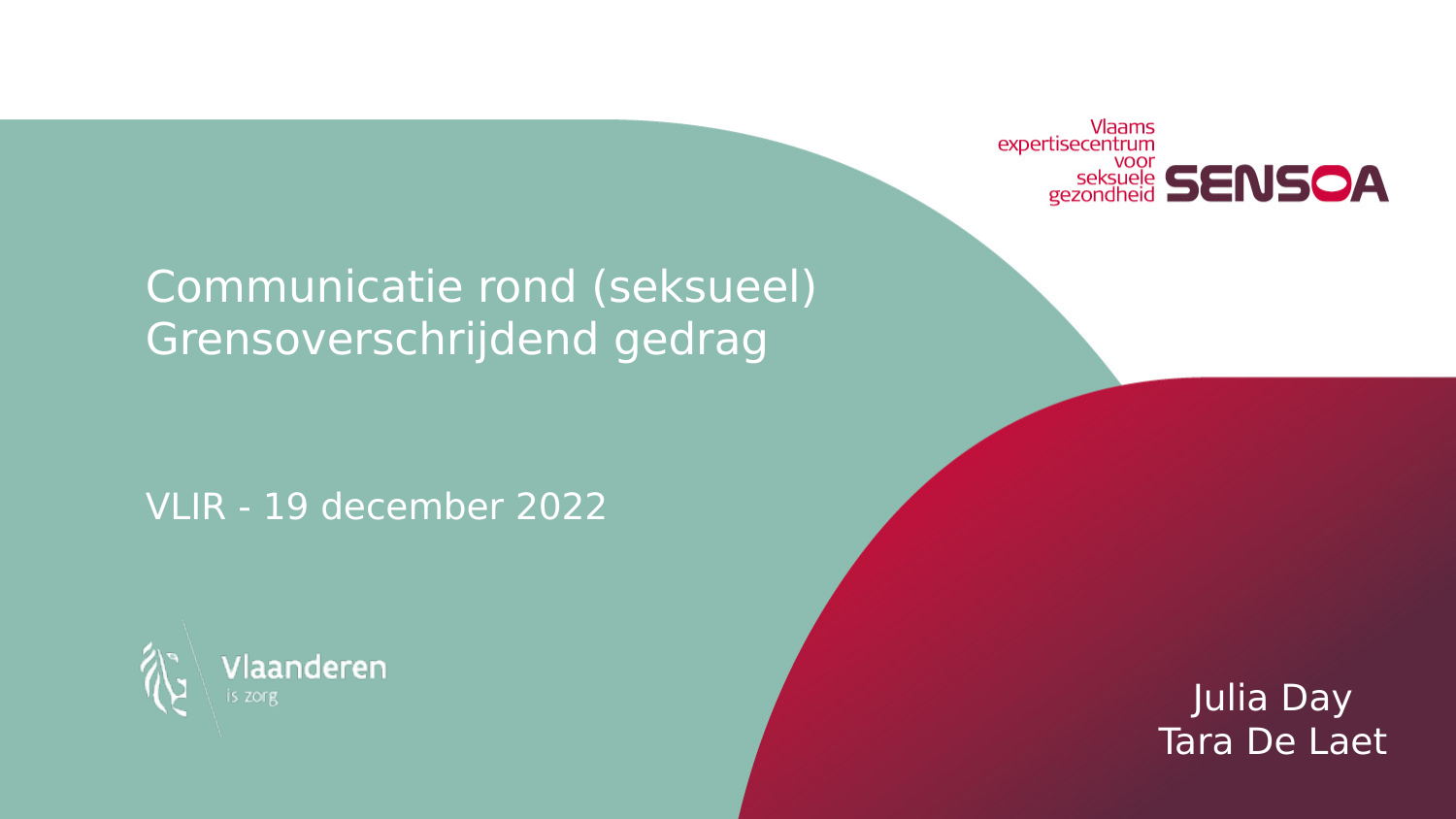

# Communicatie rond (seksueel) Grensoverschrijdend gedrag
VLIR - 19 december 2022
Julia Day
Tara De Laet